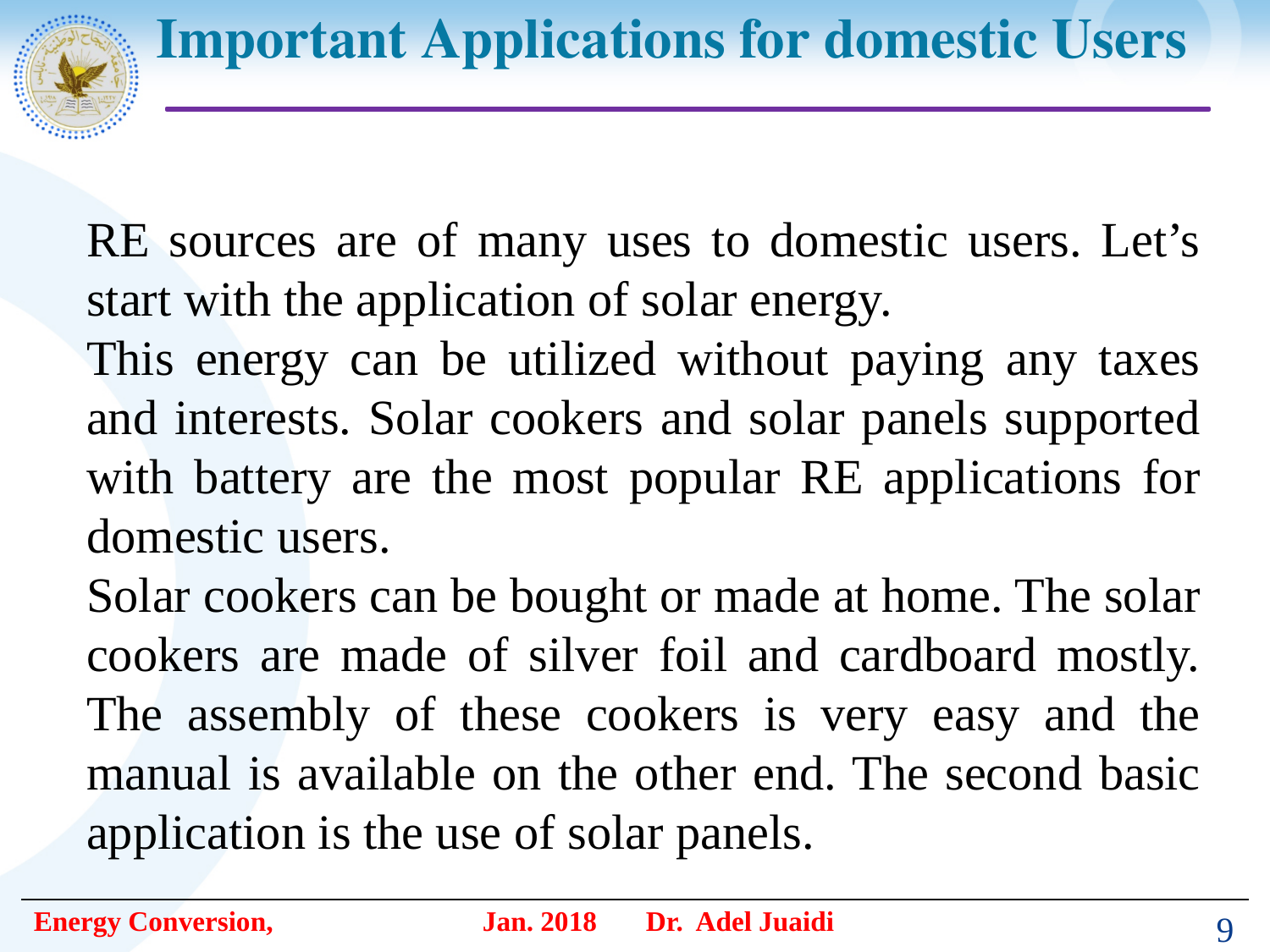

# Important Applications for domestic Users
RE sources are of many uses to domestic users. Let’s start with the application of solar energy.
This energy can be utilized without paying any taxes and interests. Solar cookers and solar panels supported with battery are the most popular RE applications for domestic users.
Solar cookers can be bought or made at home. The solar cookers are made of silver foil and cardboard mostly. The assembly of these cookers is very easy and the manual is available on the other end. The second basic application is the use of solar panels.
9